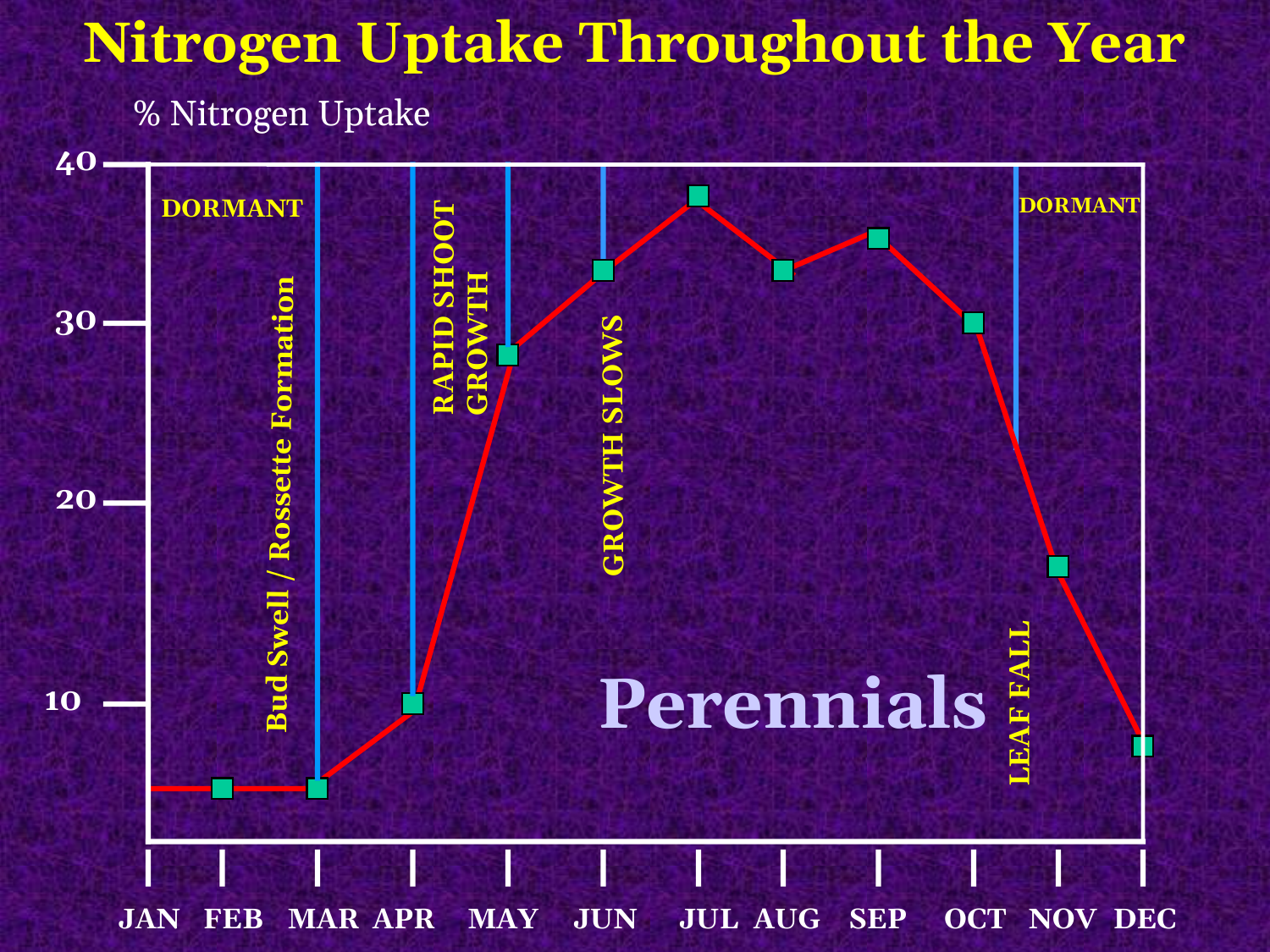

Nitrogen Uptake Throughout the Year
% Nitrogen Uptake
40

DORMANT

DORMANT
RAPID SHOOT GROWTH

30

Bud Swell / Rossette Formation

20
GROWTH SLOWS

LEAF FALL

Perennials
10

JAN
FEB
MAR
APR
MAY
JUN
JUL
AUG
SEP
OCT
NOV
DEC